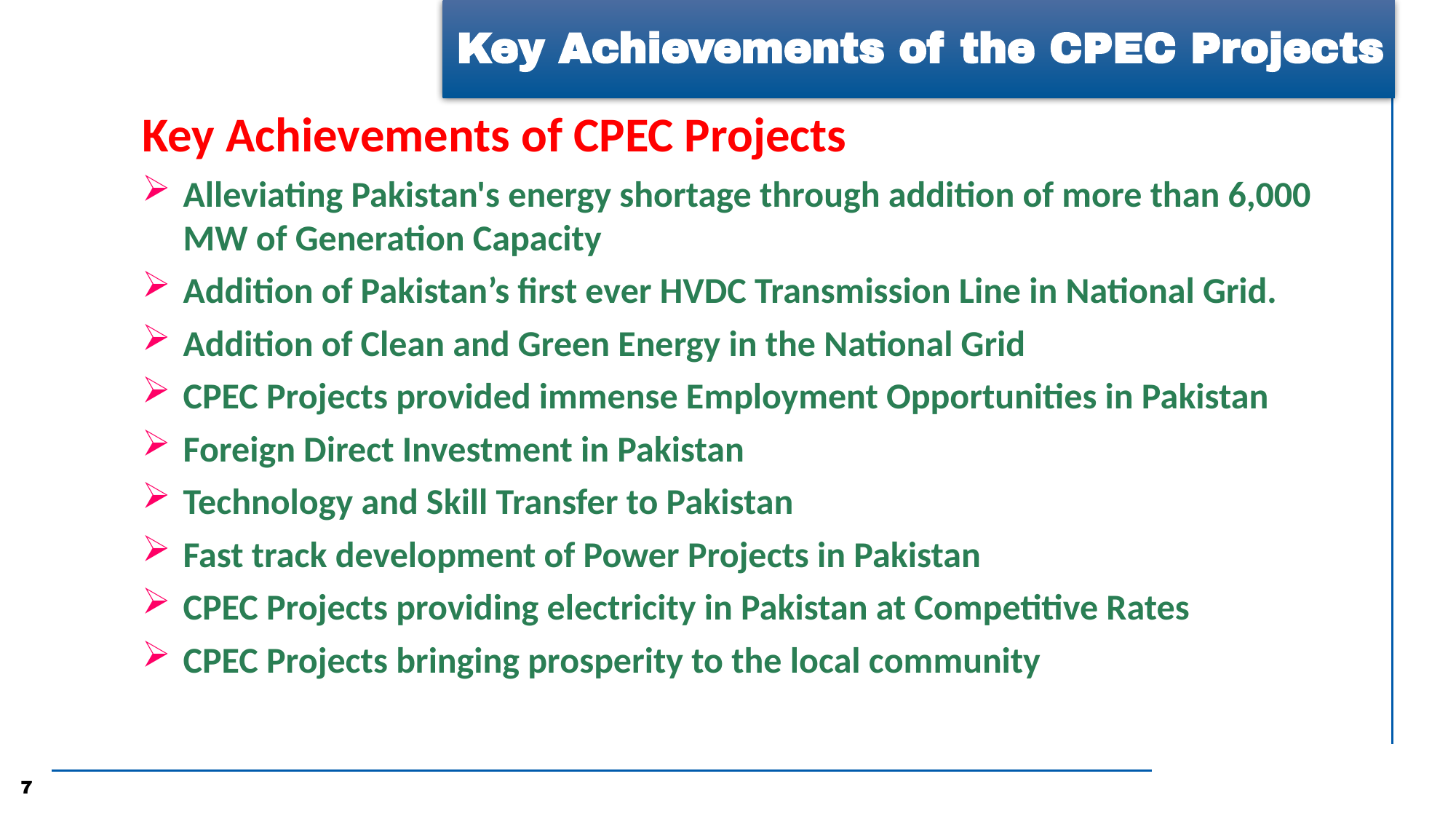

Key Achievements of the CPEC Projects
Key Achievements of CPEC Projects
Alleviating Pakistan's energy shortage through addition of more than 6,000 MW of Generation Capacity
Addition of Pakistan’s first ever HVDC Transmission Line in National Grid.
Addition of Clean and Green Energy in the National Grid
CPEC Projects provided immense Employment Opportunities in Pakistan
Foreign Direct Investment in Pakistan
Technology and Skill Transfer to Pakistan
Fast track development of Power Projects in Pakistan
CPEC Projects providing electricity in Pakistan at Competitive Rates
CPEC Projects bringing prosperity to the local community

7